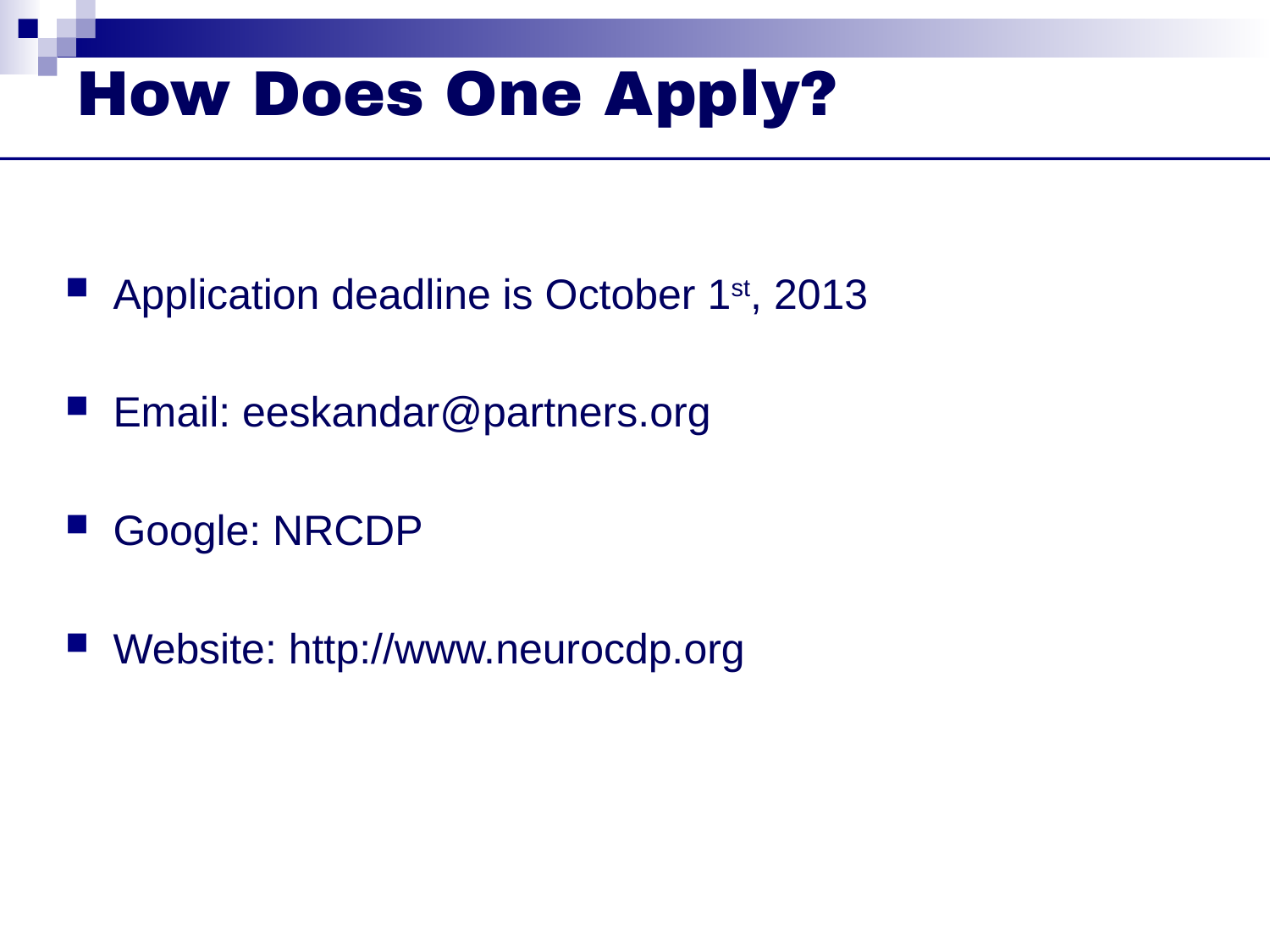

How Does One Apply?

Application deadline is October 1st, 2013

Email: eeskandar@partners.org

Google: NRCDP

Website: http://www.neurocdp.org